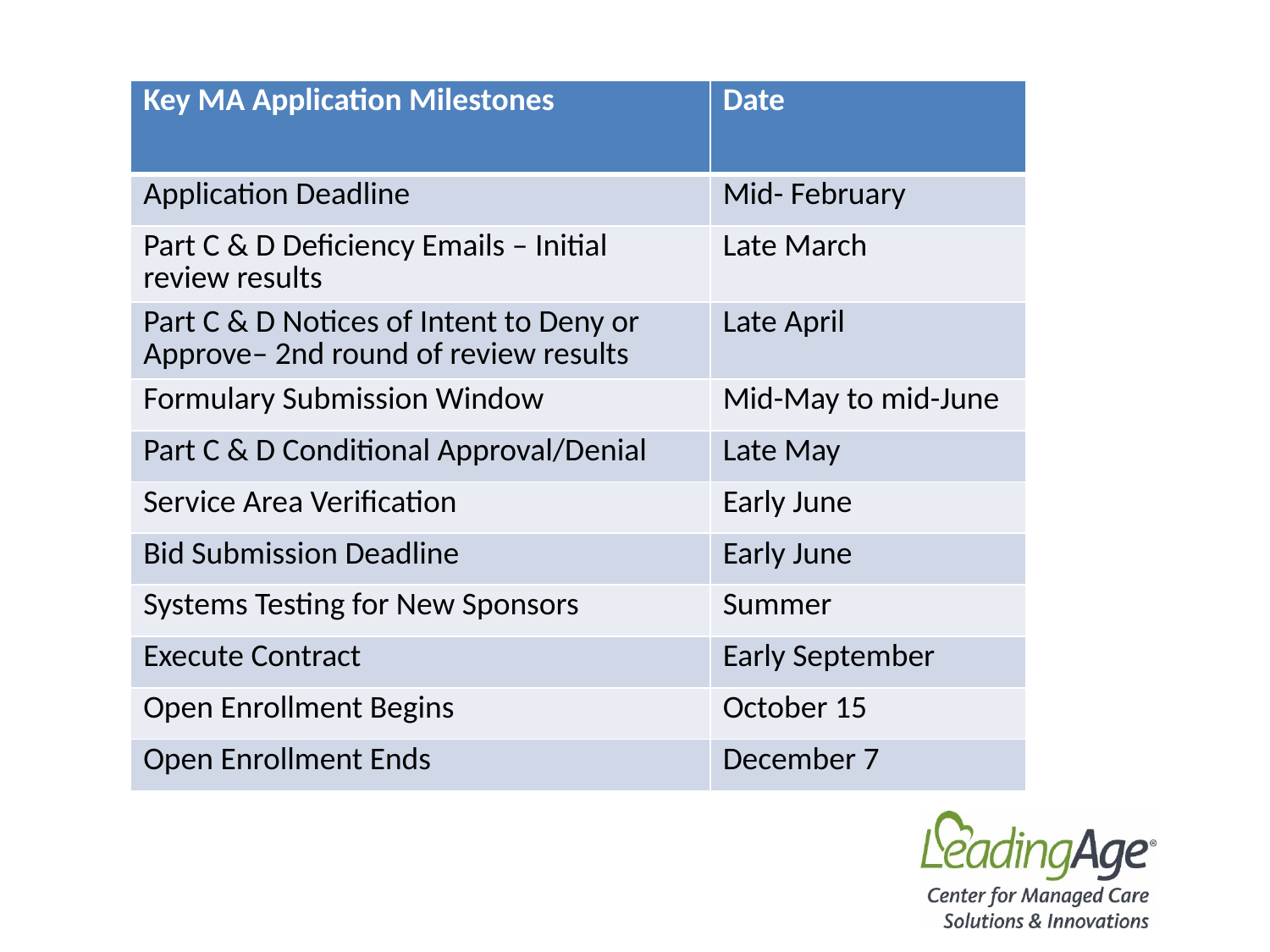

| Key MA Application Milestones | Date |
| --- | --- |
| Application Deadline | Mid- February |
| Part C & D Deficiency Emails – Initial review results | Late March |
| Part C & D Notices of Intent to Deny or Approve– 2nd round of review results | Late April |
| Formulary Submission Window | Mid-May to mid-June |
| Part C & D Conditional Approval/Denial | Late May |
| Service Area Verification | Early June |
| Bid Submission Deadline | Early June |
| Systems Testing for New Sponsors | Summer |
| Execute Contract | Early September |
| Open Enrollment Begins | October 15 |
| Open Enrollment Ends | December 7 |